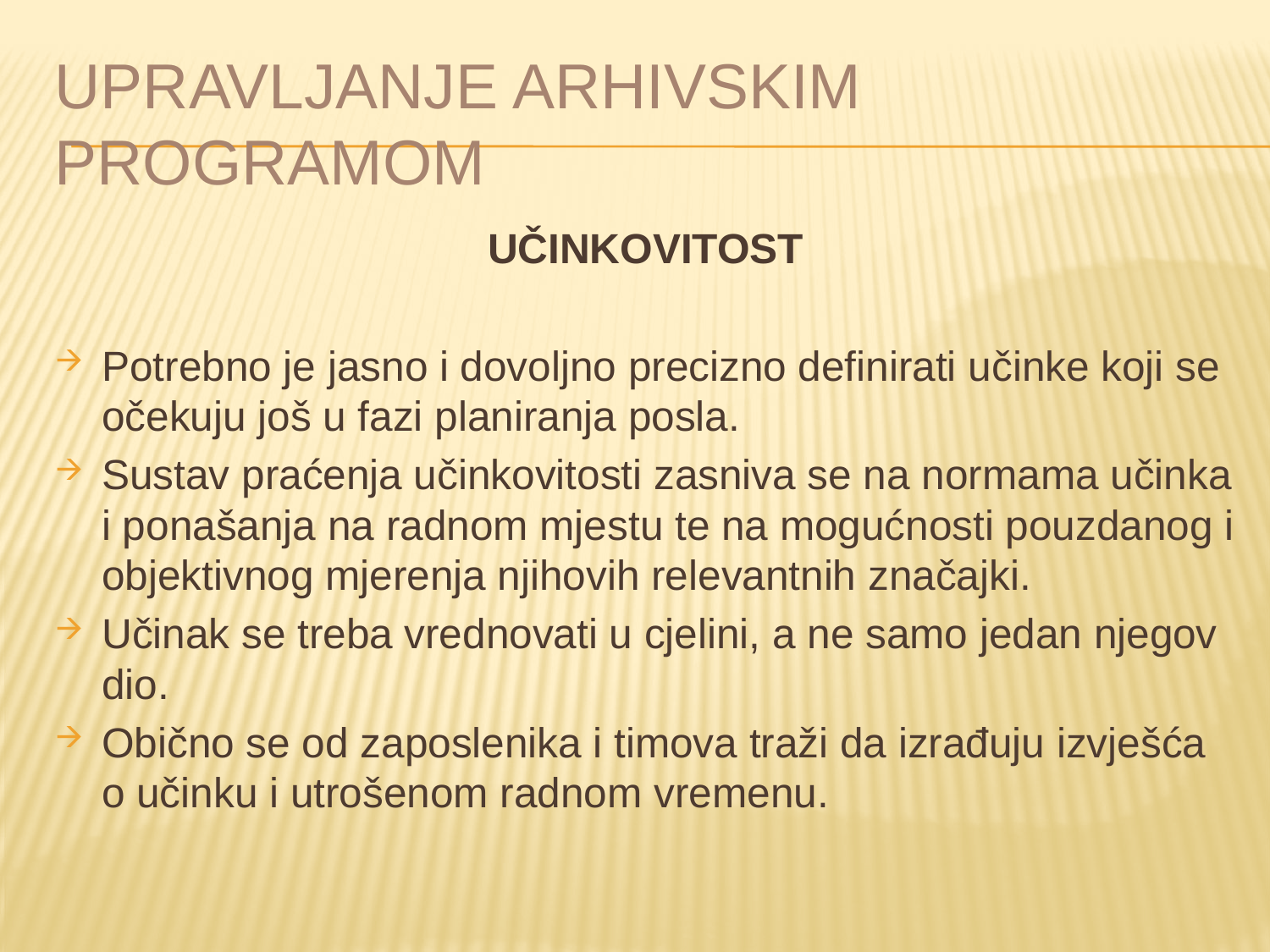

# Upravljanje arhivskim programom
UČINKOVITOST

Potrebno je jasno i dovoljno precizno definirati učinke koji se očekuju još u fazi planiranja posla.
Sustav praćenja učinkovitosti zasniva se na normama učinka i ponašanja na radnom mjestu te na mogućnosti pouzdanog i objektivnog mjerenja njihovih relevantnih značajki.
Učinak se treba vrednovati u cjelini, a ne samo jedan njegov dio.
Obično se od zaposlenika i timova traži da izrađuju izvješća o učinku i utrošenom radnom vremenu.